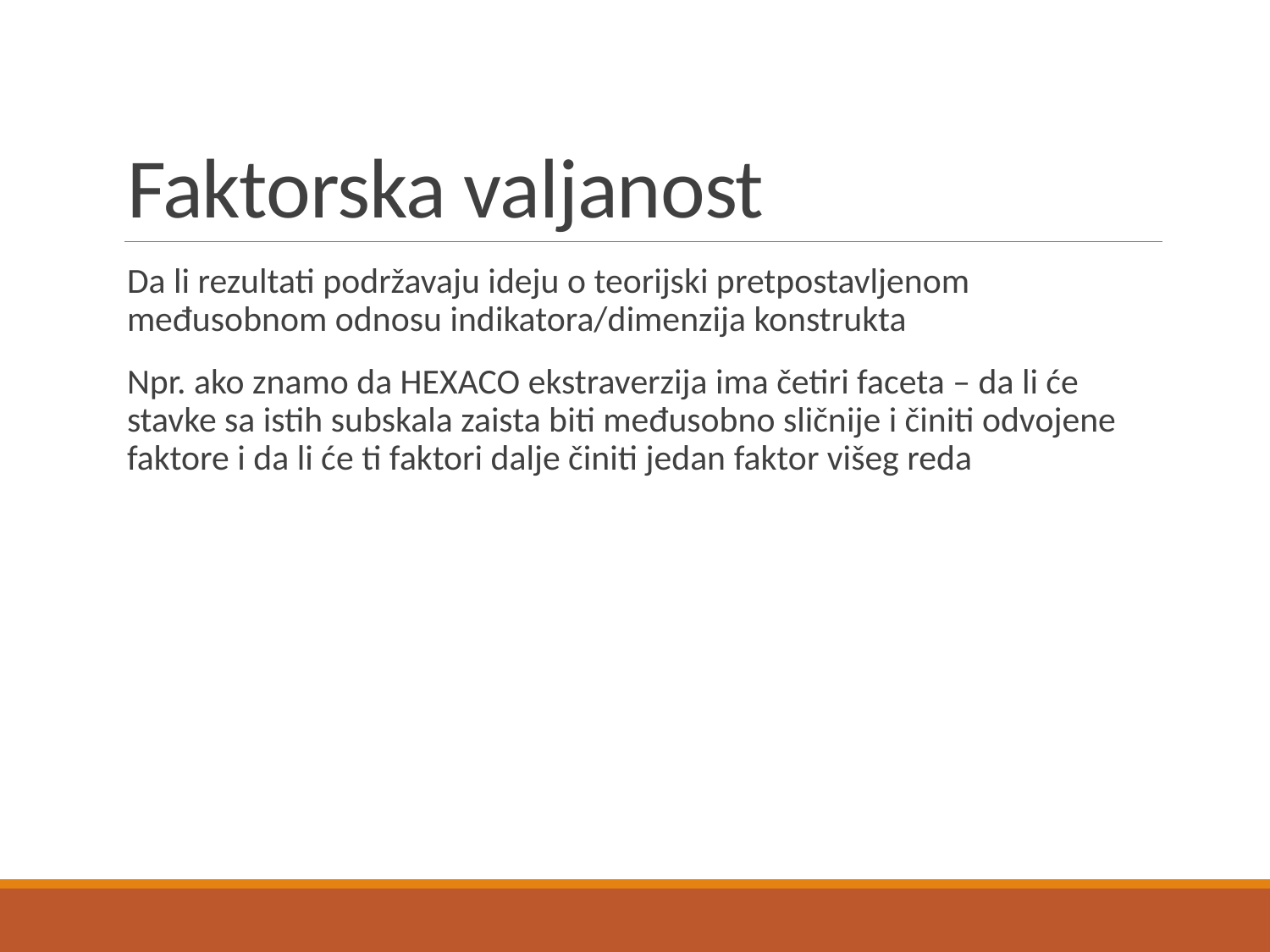

# Faktorska valjanost
Da li rezultati podržavaju ideju o teorijski pretpostavljenom međusobnom odnosu indikatora/dimenzija konstrukta
Npr. ako znamo da HEXACO ekstraverzija ima četiri faceta – da li će stavke sa istih subskala zaista biti međusobno sličnije i činiti odvojene faktore i da li će ti faktori dalje činiti jedan faktor višeg reda